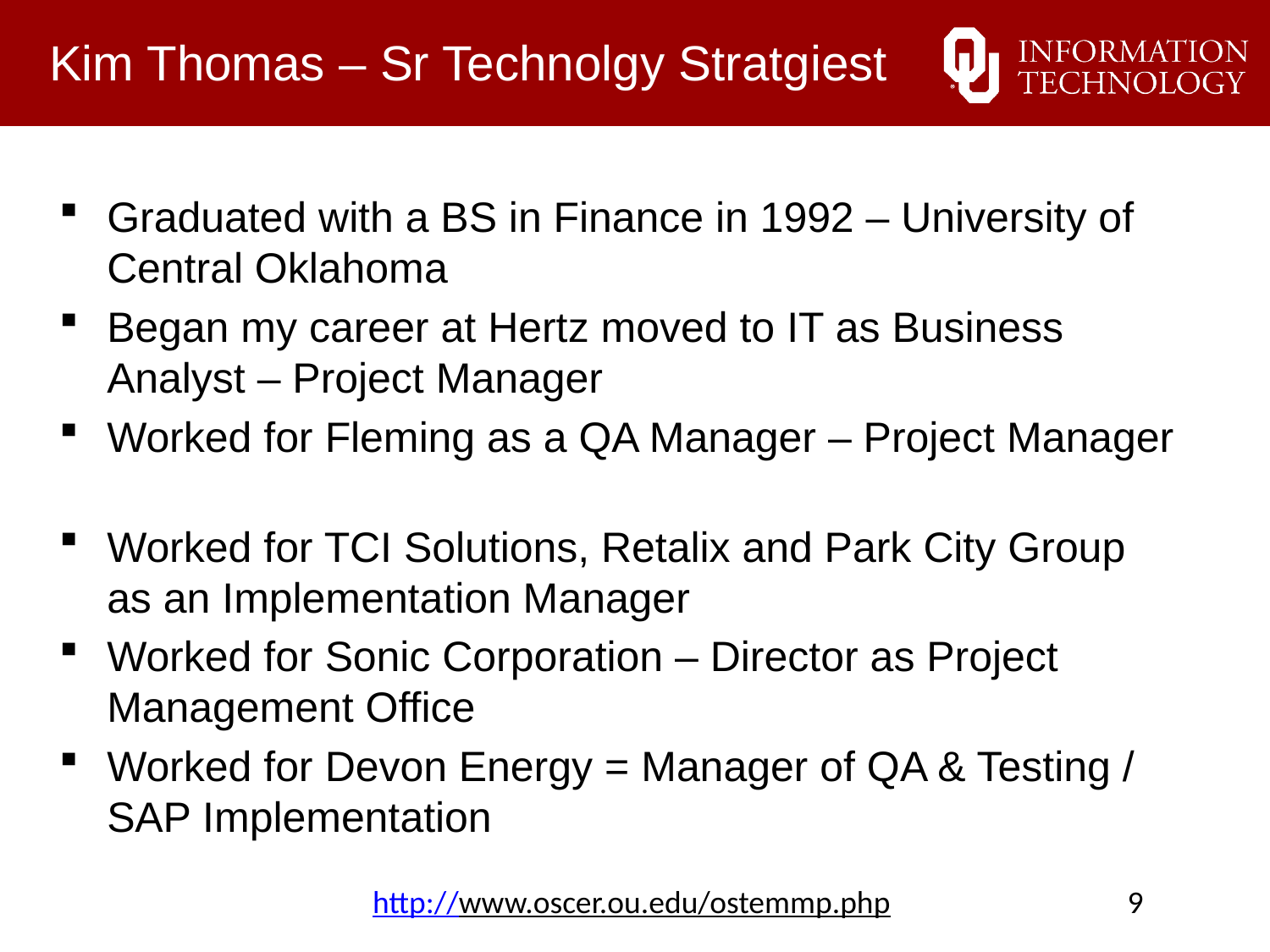

# Kim Thomas – Sr Technolgy Stratgiest
Graduated with a BS in Finance in 1992 – University of Central Oklahoma
Began my career at Hertz moved to IT as Business Analyst – Project Manager
Worked for Fleming as a QA Manager – Project Manager
Worked for TCI Solutions, Retalix and Park City Group as an Implementation Manager
Worked for Sonic Corporation – Director as Project Management Office
Worked for Devon Energy = Manager of QA & Testing / SAP Implementation

http://www.oscer.ou.edu/ostemmp.php                                 9